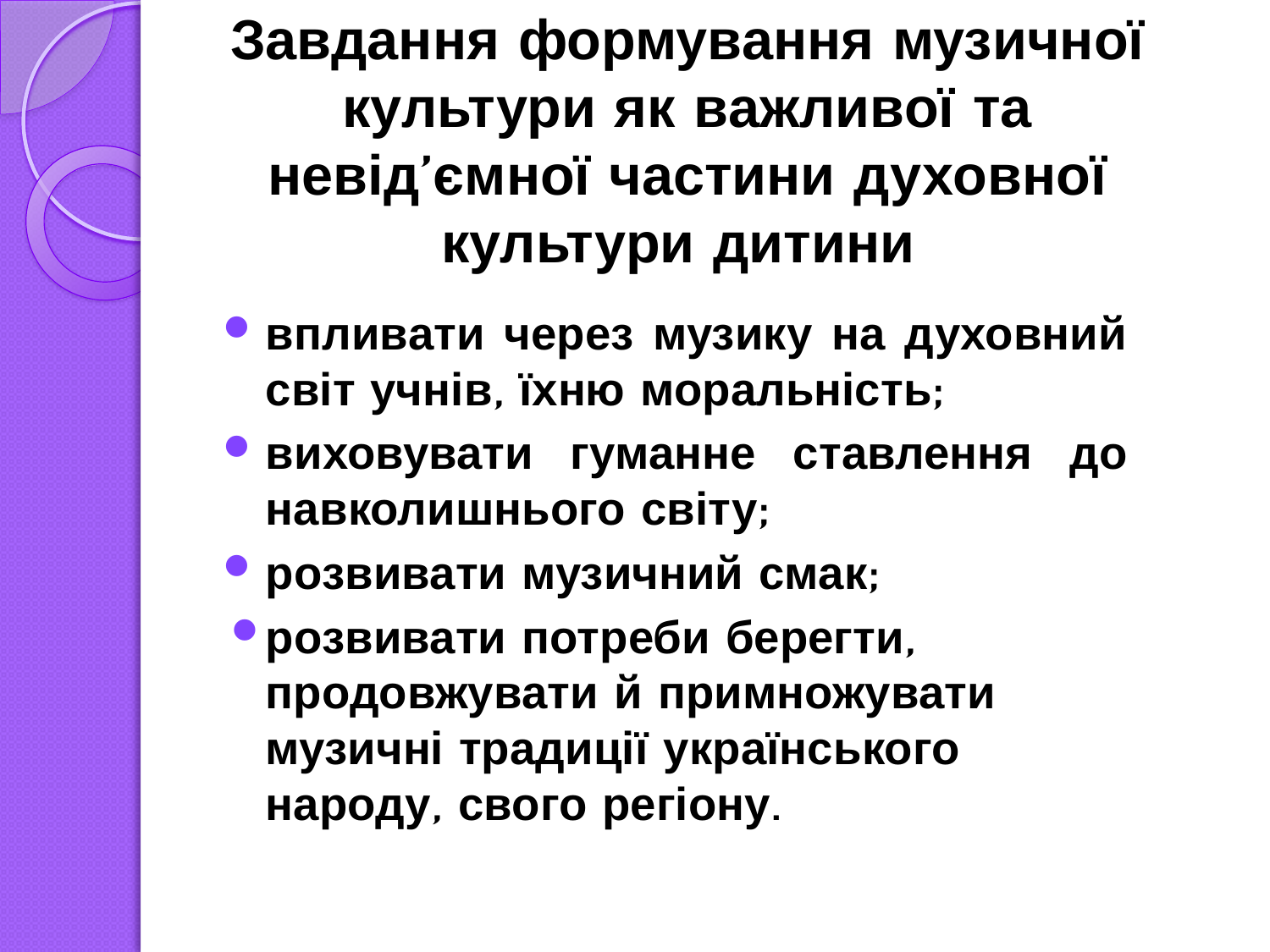

# Завдання формування музичної культури як важливої та невід’ємної частини духовної культури дитини
впливати через музику на духовний світ учнів, їхню моральність;
виховувати гуманне ставлення до навколишнього світу;
розвивати музичний смак;
розвивати потреби берегти, продовжувати й примножувати музичні традиції українського народу, свого регіону.